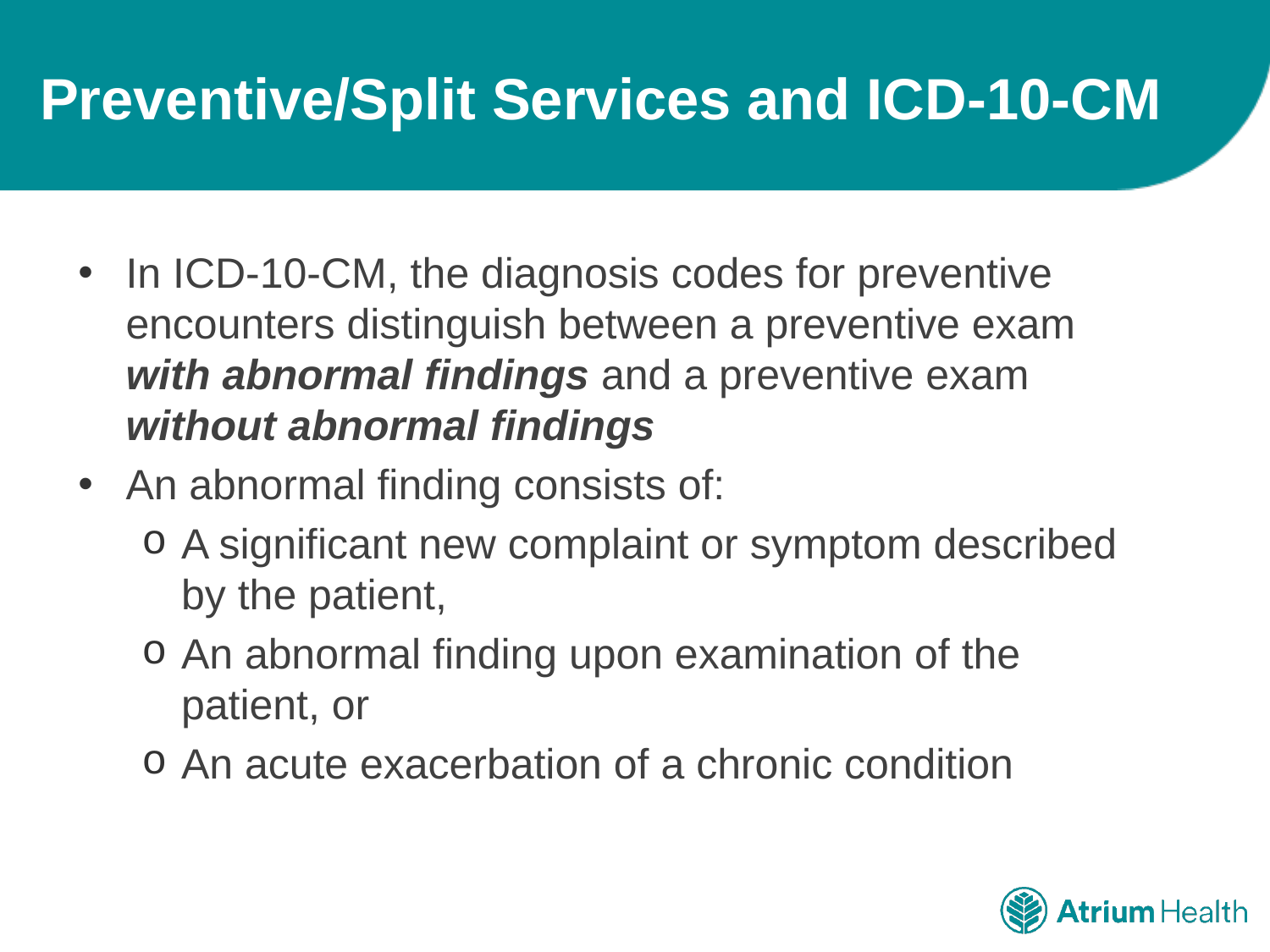

# Preventive/Split Services and ICD-10-CM
In ICD-10-CM, the diagnosis codes for preventive encounters distinguish between a preventive exam with abnormal findings and a preventive exam without abnormal findings
An abnormal finding consists of:
A significant new complaint or symptom described by the patient,
An abnormal finding upon examination of the patient, or
An acute exacerbation of a chronic condition